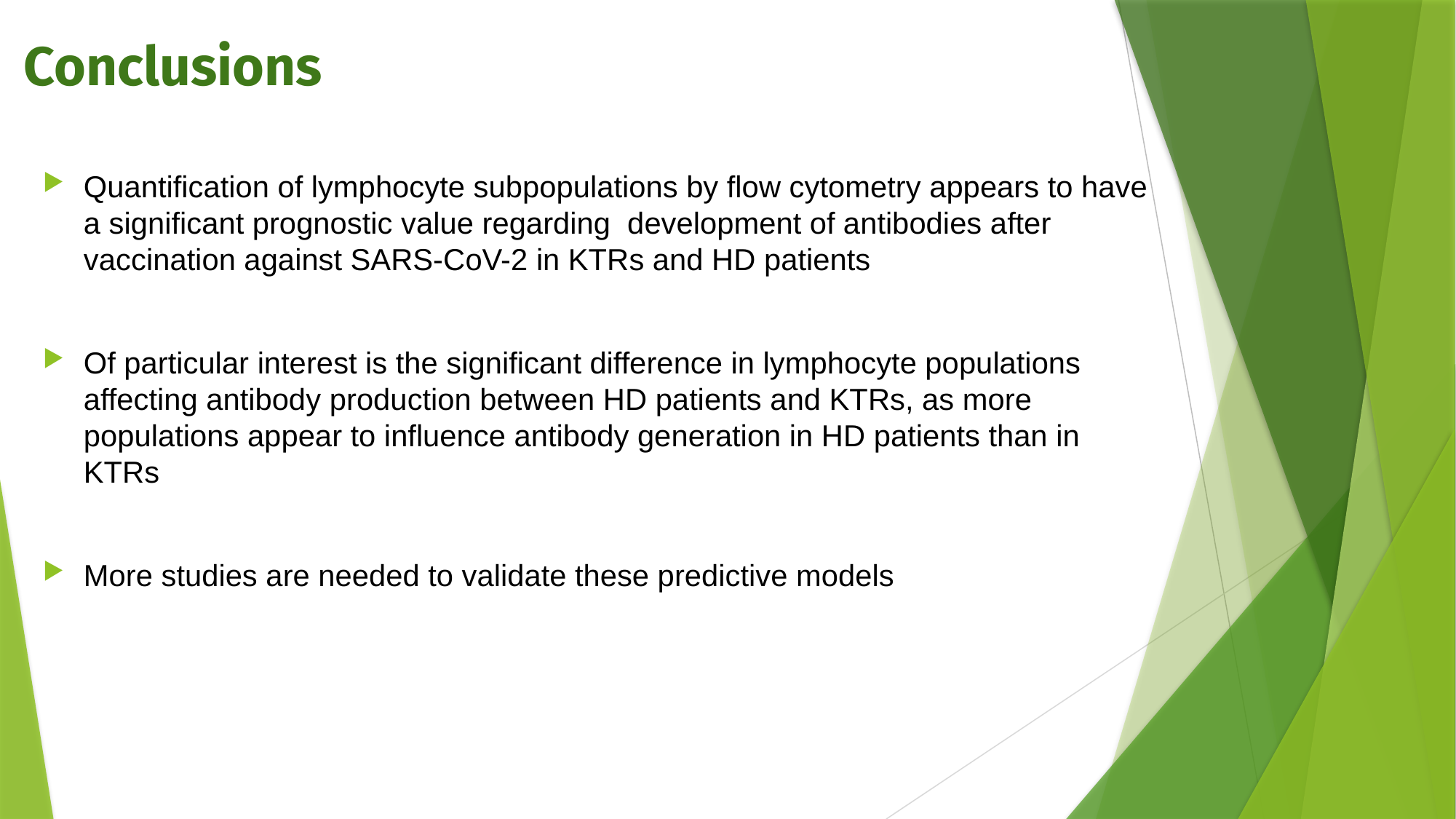

# Conclusions
Quantification of lymphocyte subpopulations by flow cytometry appears to have a significant prognostic value regarding  development of antibodies after vaccination against SARS-CoV-2 in KTRs and HD patients

Of particular interest is the significant difference in lymphocyte populations affecting antibody production between HD patients and KTRs, as more populations appear to influence antibody generation in HD patients than in KTRs

More studies are needed to validate these predictive models